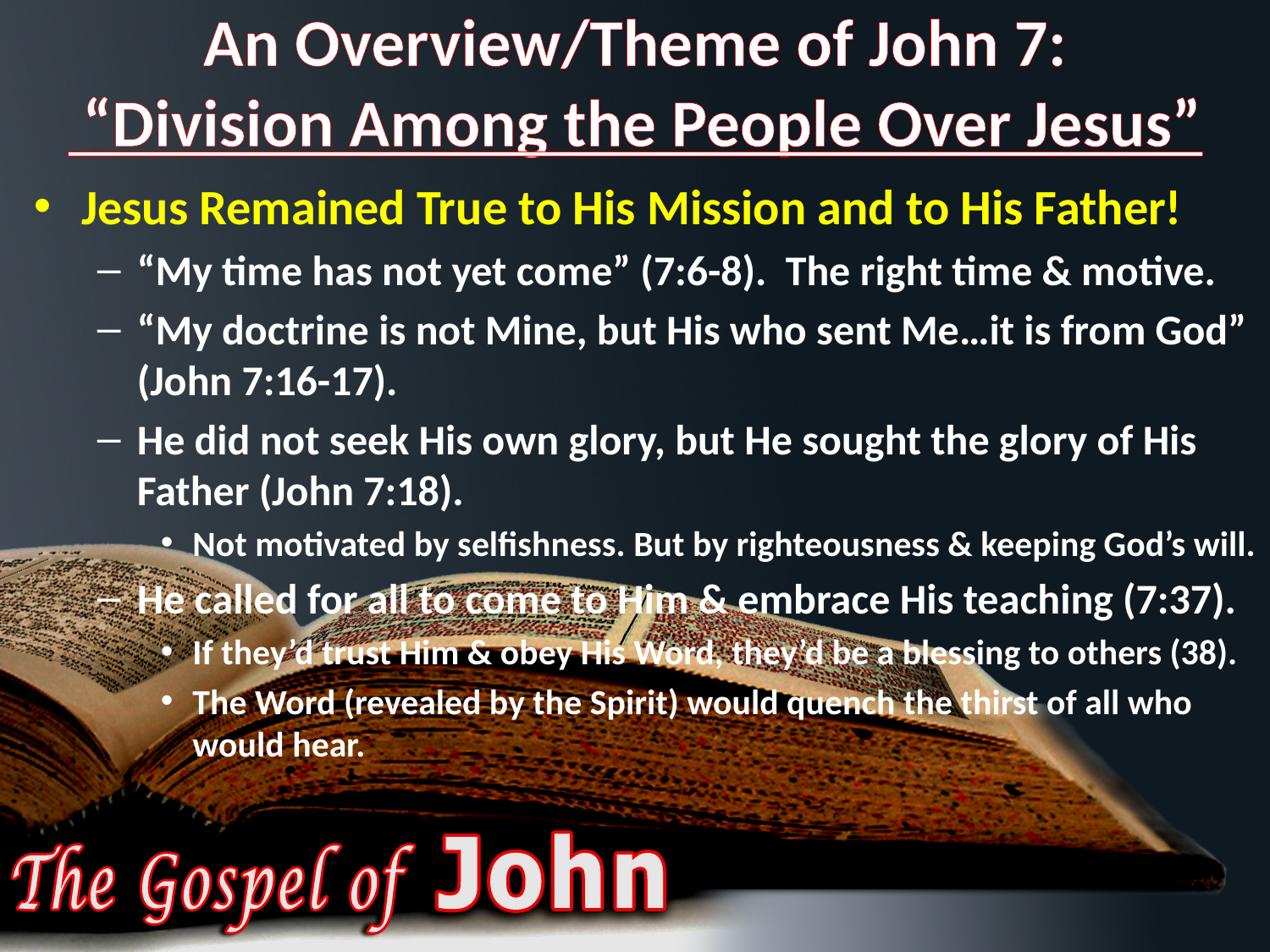

# An Overview/Theme of John 7: “Division Among the People Over Jesus”
Jesus Remained True to His Mission and to His Father!
“My time has not yet come” (7:6-8).  The right time & motive.
“My doctrine is not Mine, but His who sent Me…it is from God” (John 7:16-17).
He did not seek His own glory, but He sought the glory of His Father (John 7:18).
Not motivated by selfishness. But by righteousness & keeping God’s will.
He called for all to come to Him & embrace His teaching (7:37).
If they’d trust Him & obey His Word, they’d be a blessing to others (38).
The Word (revealed by the Spirit) would quench the thirst of all who would hear.